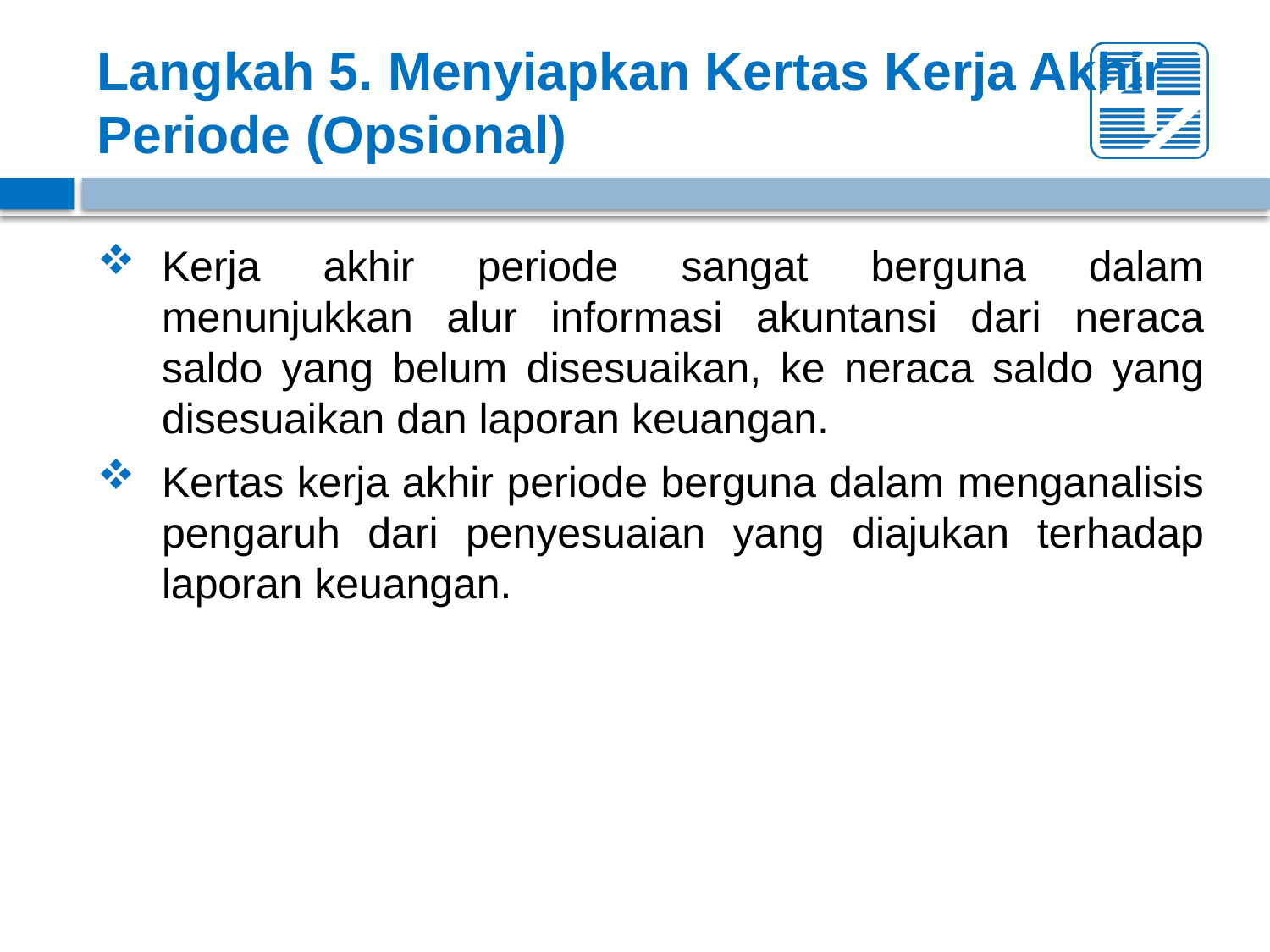

# Langkah 5. Menyiapkan Kertas Kerja Akhir Periode (Opsional)
Kerja akhir periode sangat berguna dalam menunjukkan alur informasi akuntansi dari neraca saldo yang belum disesuaikan, ke neraca saldo yang disesuaikan dan laporan keuangan.
Kertas kerja akhir periode berguna dalam menganalisis pengaruh dari penyesuaian yang diajukan terhadap laporan keuangan.